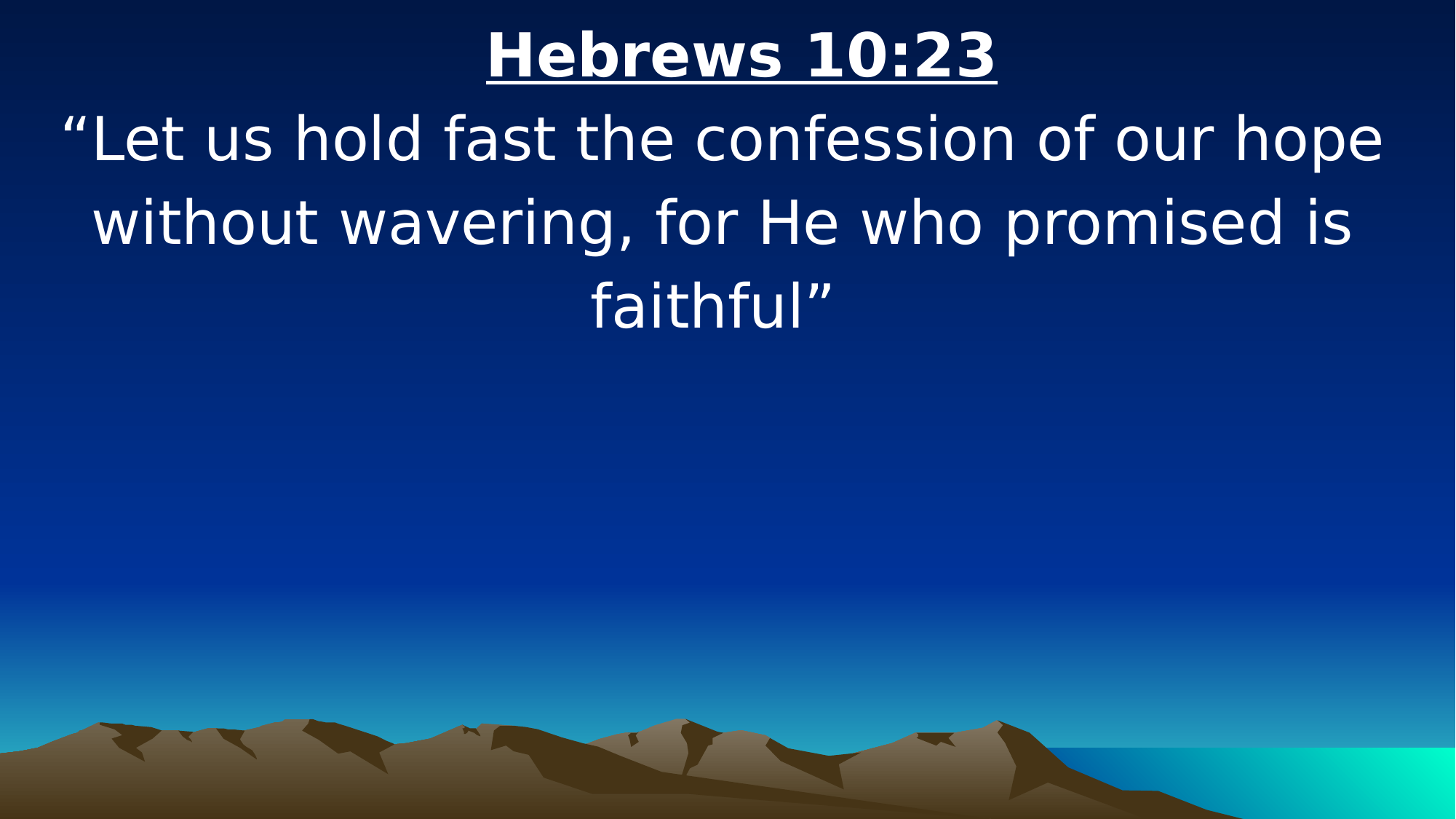

Hebrews 10:23
“Let us hold fast the confession of our hope without wavering, for He who promised is faithful”